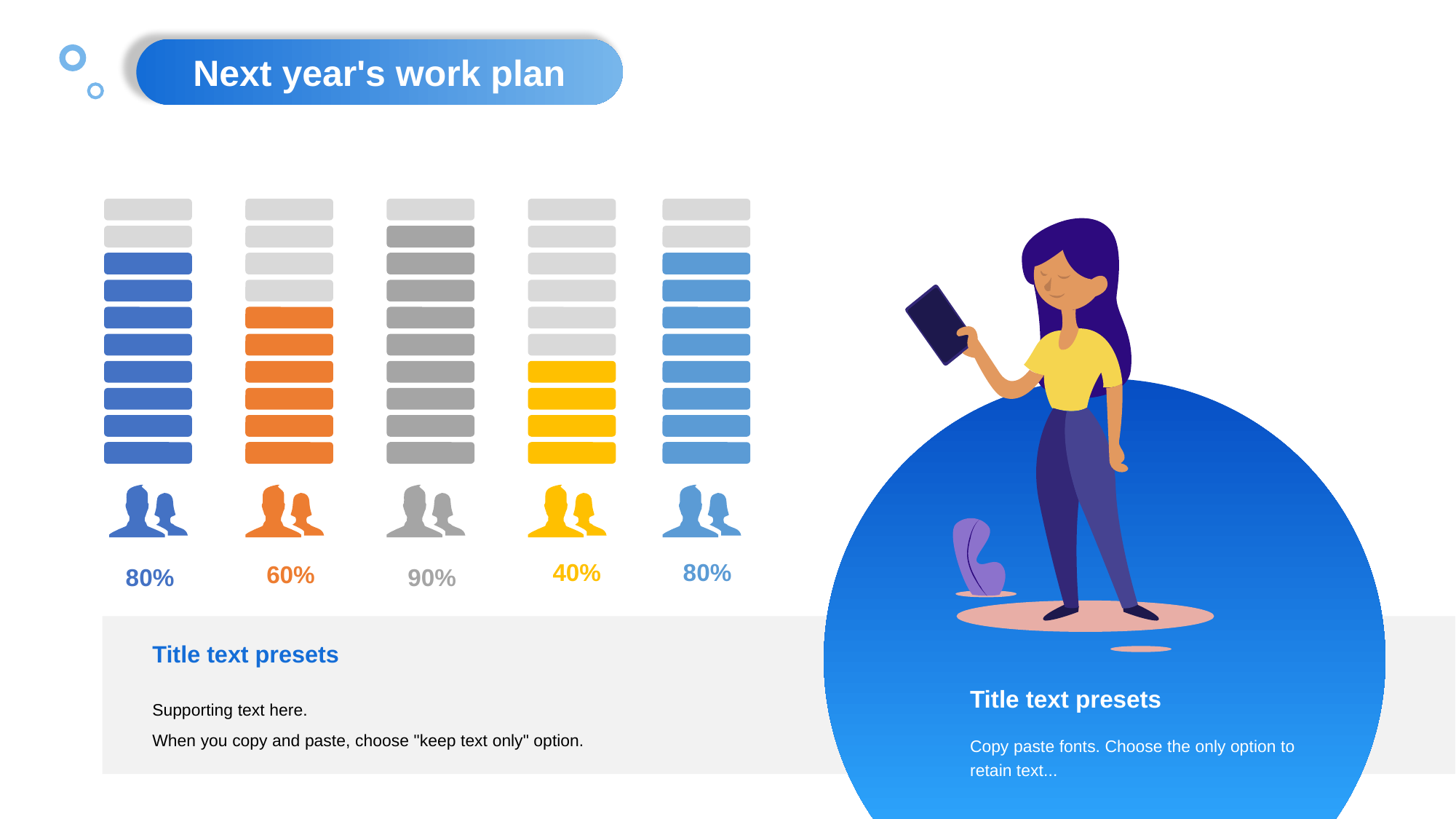

Next year's work plan

40%
80%
60%
80%
90%

Title text presets
Supporting text here.
When you copy and paste, choose "keep text only" option.
Title text presets
Copy paste fonts. Choose the only option to retain text...